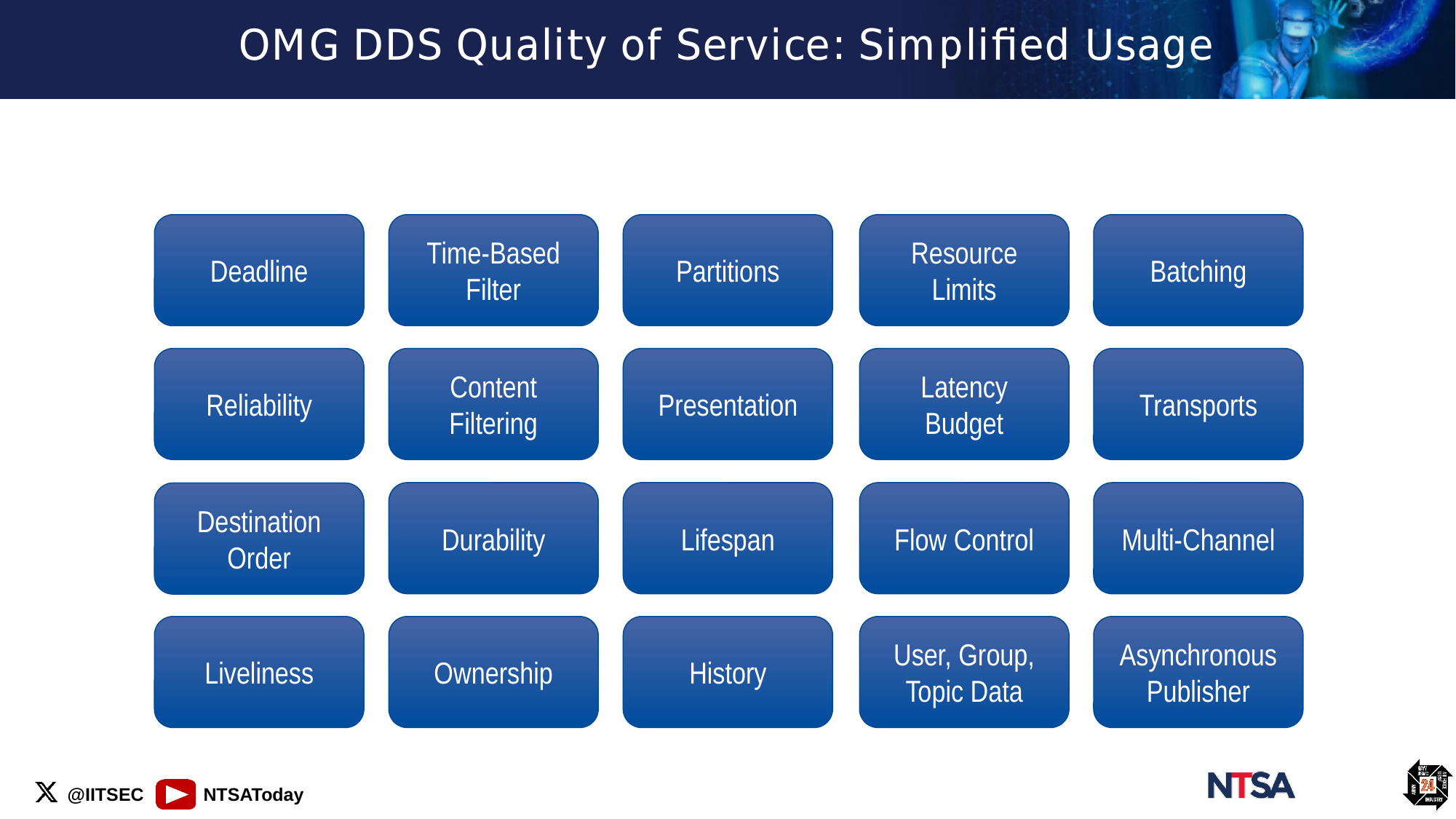

# OMG DDS Quality of Service: Simplified Usage
Deadline
Time-Based Filter
Partitions
Resource Limits
Batching
Reliability
Content Filtering
Presentation
Latency Budget
Transports
Durability
Lifespan
Flow Control
Multi-Channel
Destination Order
Liveliness
Ownership
History
User, Group, Topic Data
Asynchronous Publisher